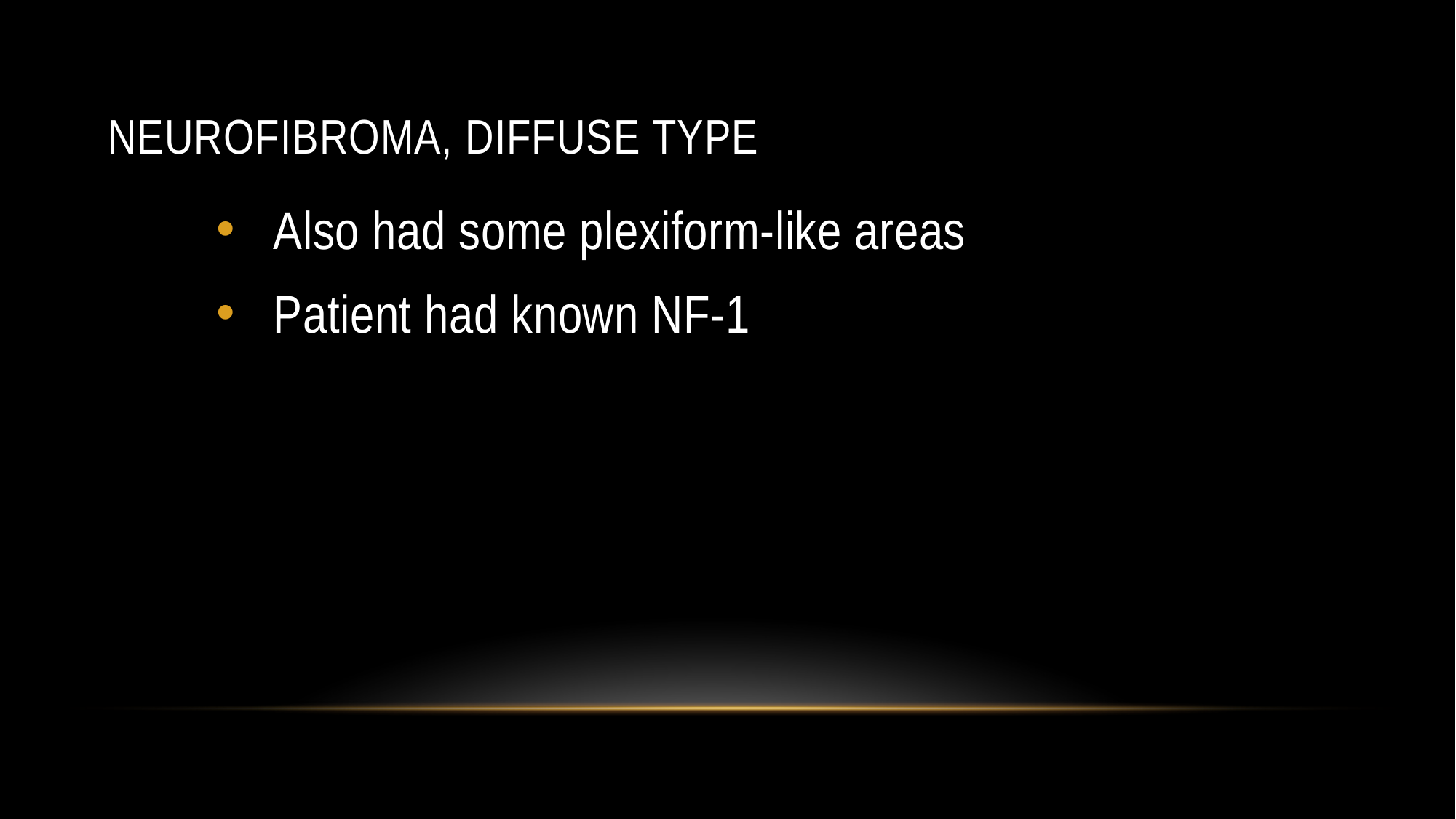

# Neurofibroma, diffuse type
Also had some plexiform-like areas
Patient had known NF-1